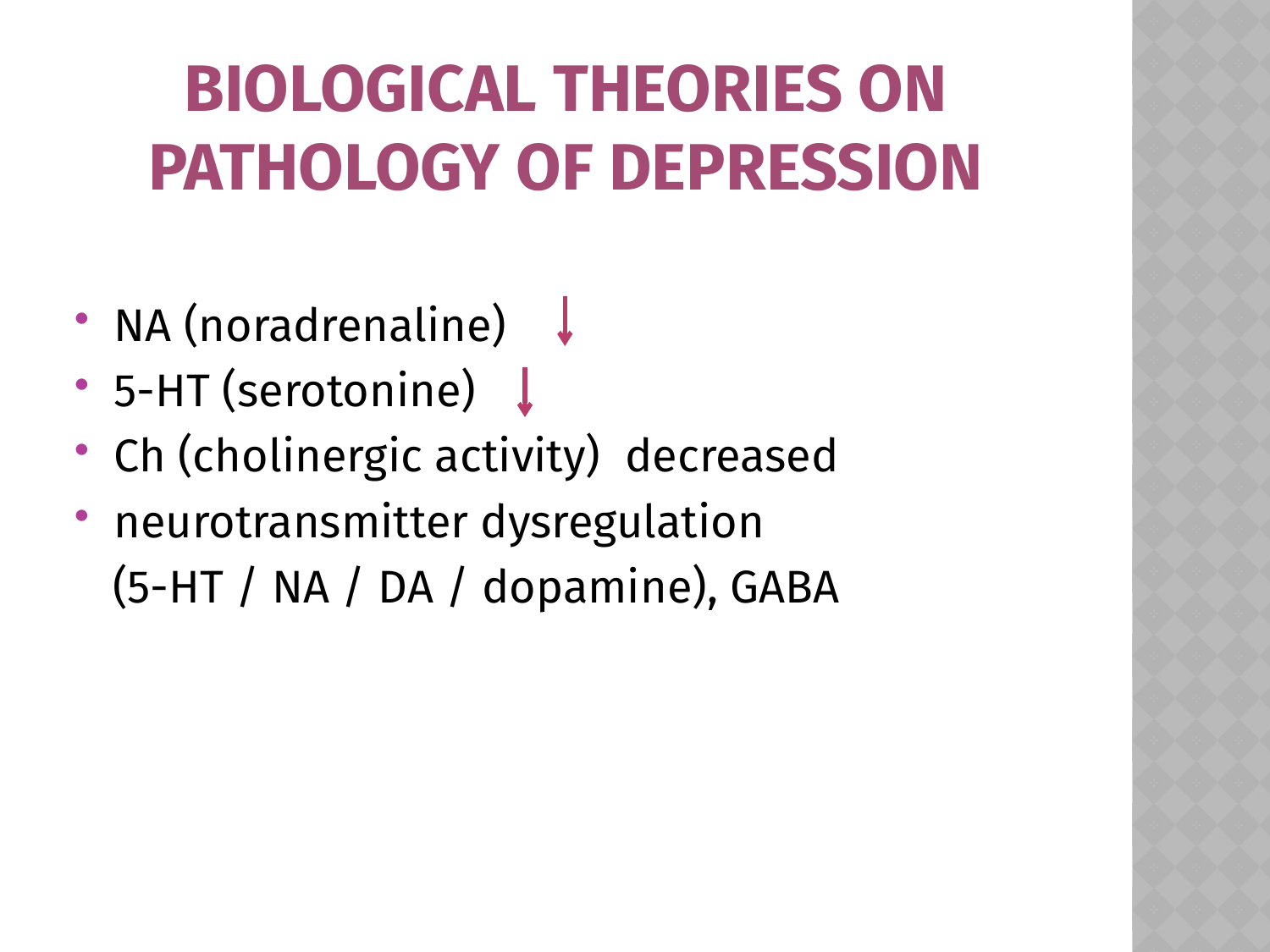

# biological theories on pathology of depression

NA (noradrenaline)
5-HT (serotonine)
Ch (cholinergic activity)  decreased
neurotransmitter dysregulation
   (5-HT / NA / DA / dopamine), GABA